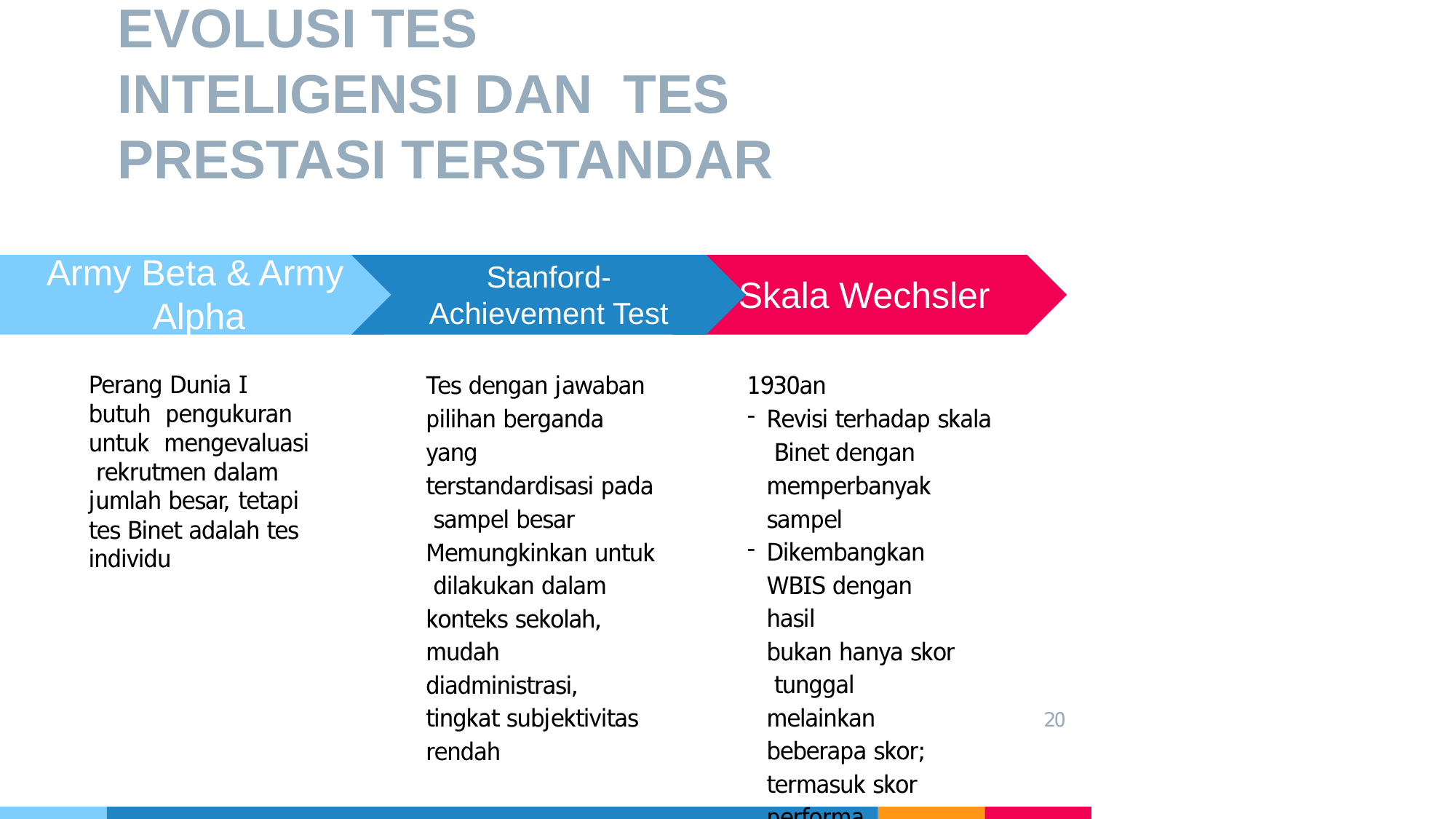

# EVOLUSI TES INTELIGENSI DAN  TES PRESTASI TERSTANDAR
Army Beta & Army  Alpha
Perang Dunia I butuh  pengukuran untuk  mengevaluasi  rekrutmen dalam  jumlah besar, tetapi  tes Binet adalah tes  individu

Stanford-
Achievement Test
Skala Wechsler
Tes dengan jawaban  pilihan berganda yang  terstandardisasi pada  sampel besar
1930an
Revisi terhadap skala  Binet dengan  memperbanyak  sampel
Dikembangkan  WBIS dengan hasil
bukan hanya skor  tunggal melainkan  beberapa skor;  termasuk skor  performa
Memungkinkan untuk  dilakukan dalam  konteks sekolah,  mudah diadministrasi,  tingkat subjektivitas  rendah
20